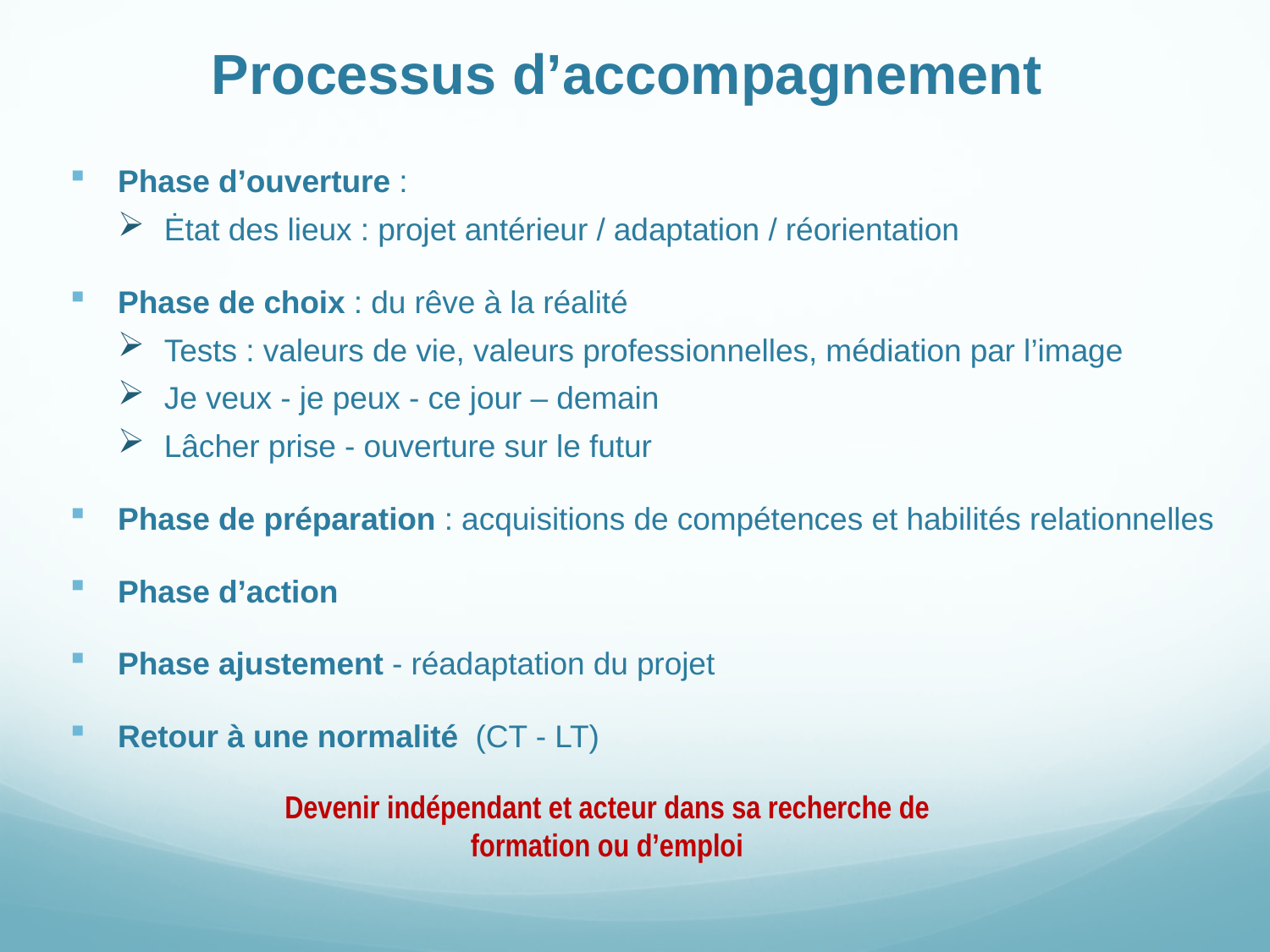

# Processus d’accompagnement
Phase d’ouverture :
Ėtat des lieux : projet antérieur / adaptation / réorientation
Phase de choix : du rêve à la réalité
Tests : valeurs de vie, valeurs professionnelles, médiation par l’image
Je veux - je peux - ce jour – demain
Lâcher prise - ouverture sur le futur
Phase de préparation : acquisitions de compétences et habilités relationnelles
Phase d’action
Phase ajustement - réadaptation du projet
Retour à une normalité  (CT - LT)

Devenir indépendant et acteur dans sa recherche de formation ou d’emploi